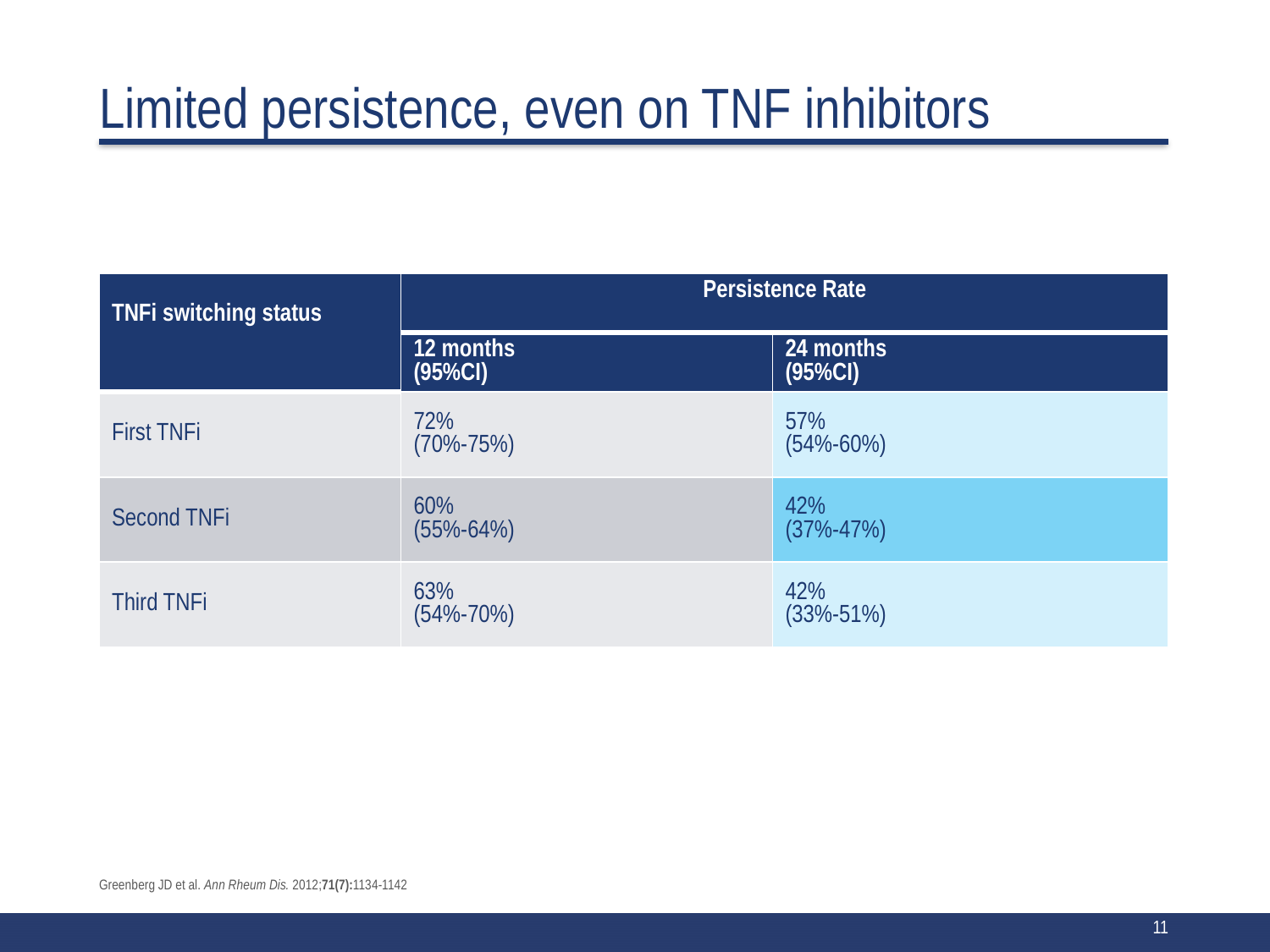

# Limited persistence, even on TNF inhibitors
| TNFi switching status | Persistence Rate |  |
| --- | --- | --- |
|  | 12 months (95%CI) | 24 months (95%CI) |
| First TNFi | 72% (70%-75%) | 57% (54%-60%) |
| Second TNFi | 60% (55%-64%) | 42% (37%-47%) |
| Third TNFi | 63% (54%-70%) | 42% (33%-51%) |
Greenberg JD et al. Ann Rheum Dis. 2012;71(7):1134-1142